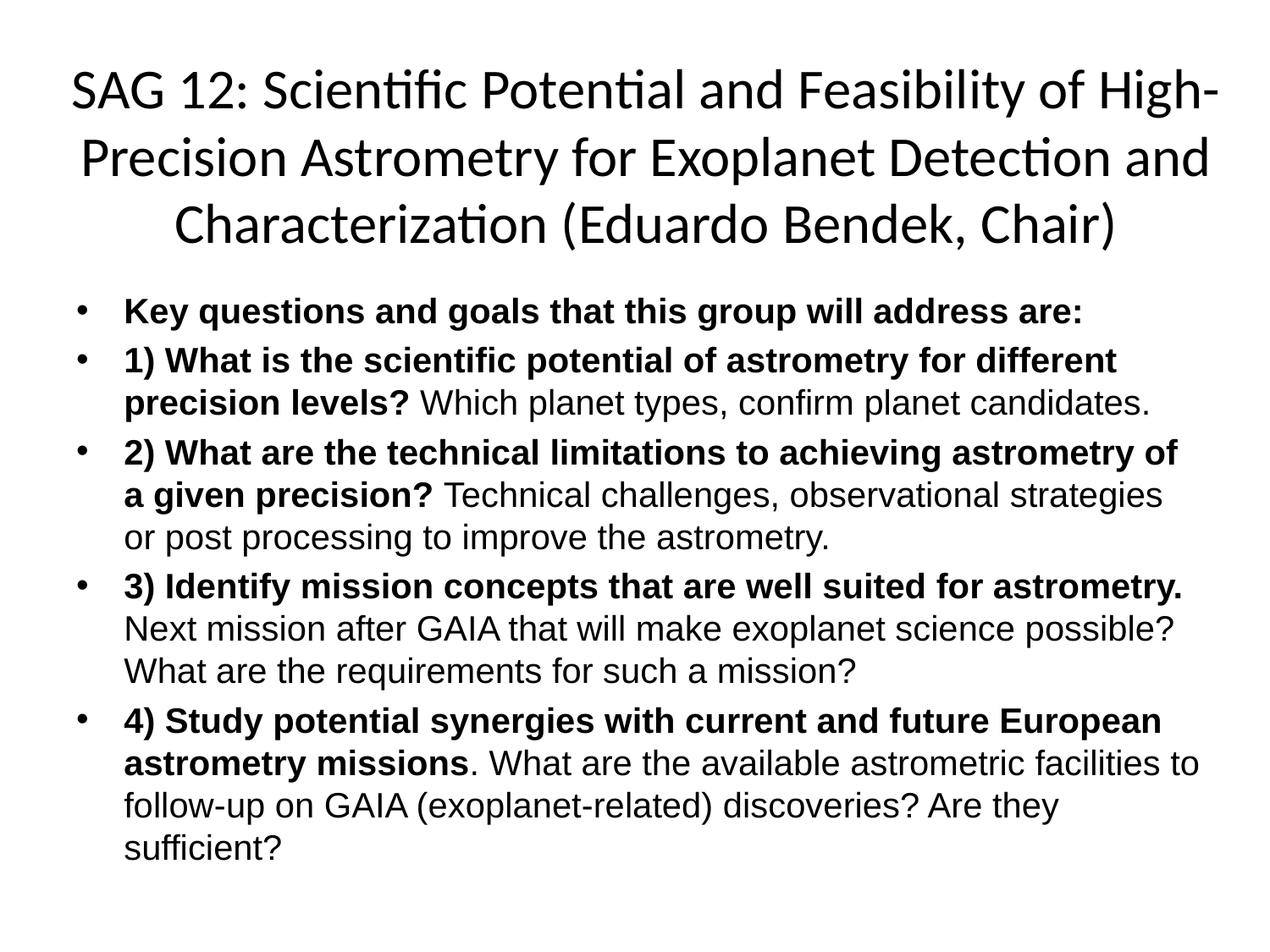

# SAG 12: Scientific Potential and Feasibility of High-Precision Astrometry for Exoplanet Detection and Characterization (Eduardo Bendek, Chair)
Key questions and goals that this group will address are:
1) What is the scientific potential of astrometry for different precision levels? Which planet types, confirm planet candidates.
2) What are the technical limitations to achieving astrometry of a given precision? Technical challenges, observational strategies or post processing to improve the astrometry.
3) Identify mission concepts that are well suited for astrometry. Next mission after GAIA that will make exoplanet science possible? What are the requirements for such a mission?
4) Study potential synergies with current and future European astrometry missions. What are the available astrometric facilities to follow-up on GAIA (exoplanet-related) discoveries? Are they sufficient?